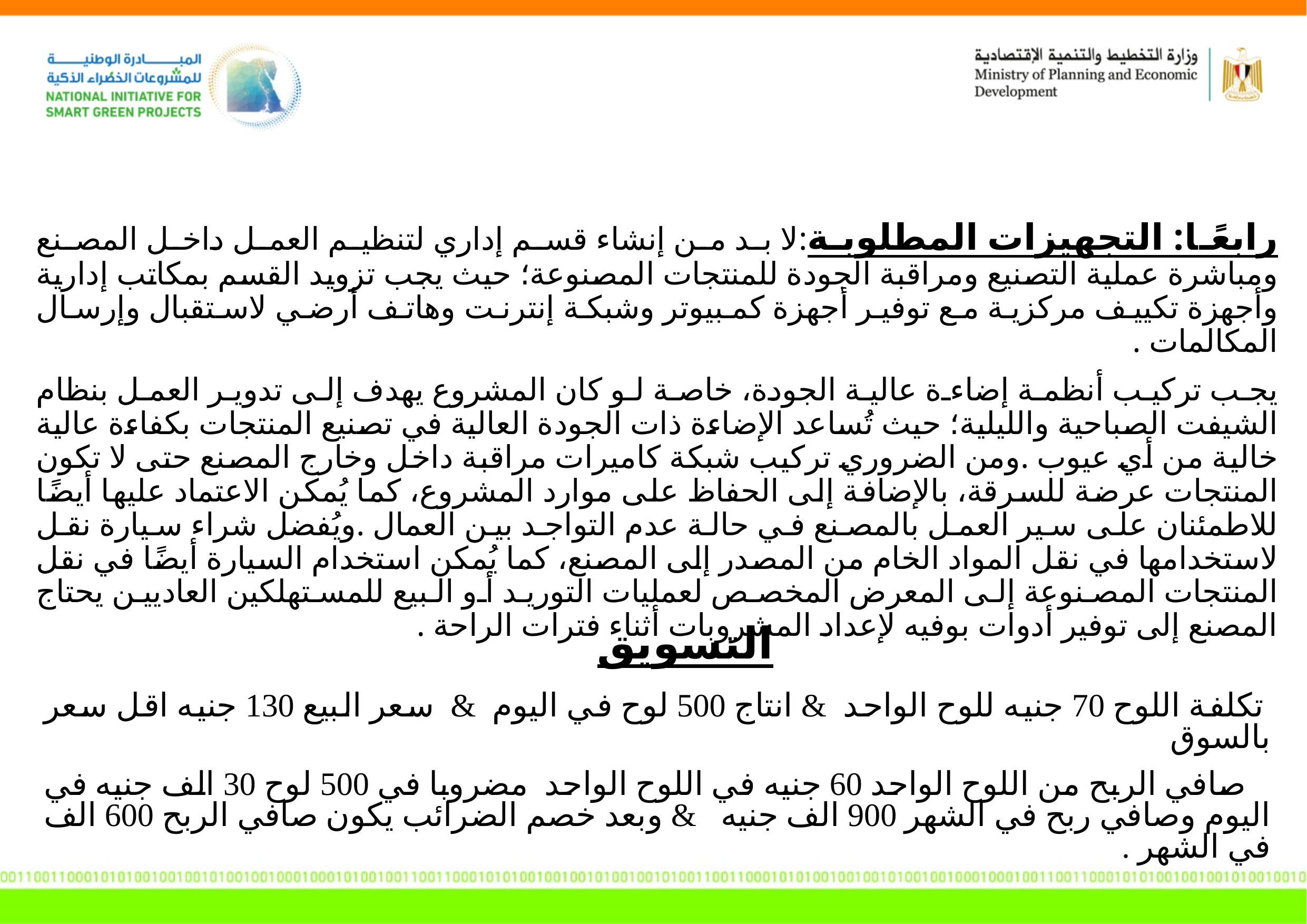

رابعًا: التجهيزات المطلوبة:لا بد من إنشاء قسم إداري لتنظيم العمل داخل المصنع ومباشرة عملية التصنيع ومراقبة الجودة للمنتجات المصنوعة؛ حيث يجب تزويد القسم بمكاتب إدارية وأجهزة تكييف مركزية مع توفير أجهزة كمبيوتر وشبكة إنترنت وهاتف أرضي لاستقبال وإرسال المكالمات .
يجب تركيب أنظمة إضاءة عالية الجودة، خاصة لو كان المشروع يهدف إلى تدوير العمل بنظام الشيفت الصباحية والليلية؛ حيث تُساعد الإضاءة ذات الجودة العالية في تصنيع المنتجات بكفاءة عالية خالية من أي عيوب .ومن الضروري تركيب شبكة كاميرات مراقبة داخل وخارج المصنع حتى لا تكون المنتجات عرضة للسرقة، بالإضافة إلى الحفاظ على موارد المشروع، كما يُمكن الاعتماد عليها أيضًا للاطمئنان على سير العمل بالمصنع في حالة عدم التواجد بين العمال .ويُفضل شراء سيارة نقل لاستخدامها في نقل المواد الخام من المصدر إلى المصنع، كما يُمكن استخدام السيارة أيضًا في نقل المنتجات المصنوعة إلى المعرض المخصص لعمليات التوريد أو البيع للمستهلكين العاديين يحتاج المصنع إلى توفير أدوات بوفيه لإعداد المشروبات أثناء فترات الراحة .

التسويق

 تكلفة اللوح 70 جنيه للوح الواحد  & انتاج 500 لوح في اليوم  &  سعر البيع 130 جنيه اقل سعر بالسوق
   صافي الربح من اللوح الواحد 60 جنيه في اللوح الواحد  مضروبا في 500 لوح 30 الف جنيه في اليوم وصافي ربح في الشهر 900 الف جنيه   & وبعد خصم الضرائب يكون صافي الربح 600 الف في الشهر .